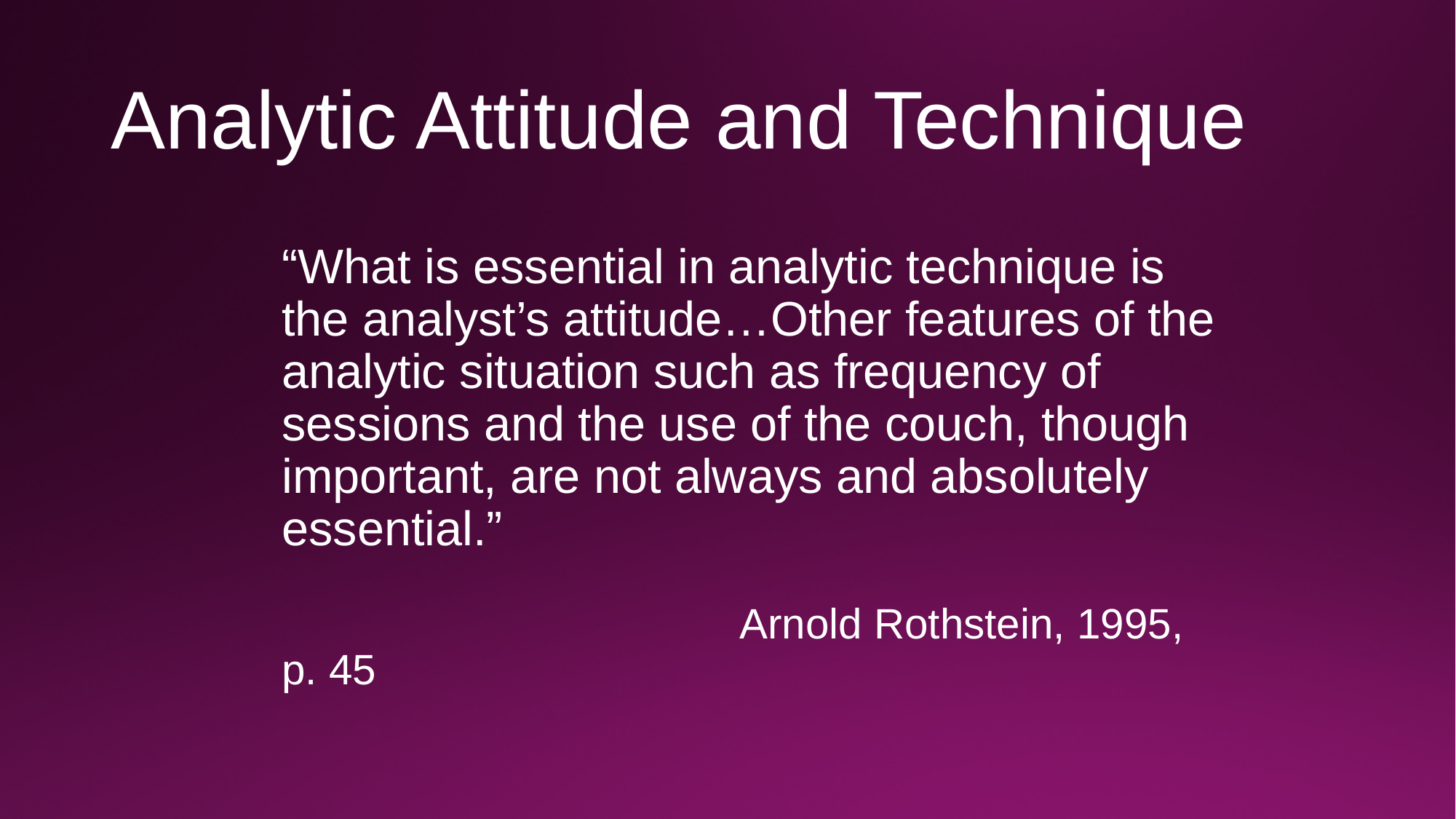

# Analytic Attitude and Technique
“What is essential in analytic technique is the analyst’s attitude…Other features of the analytic situation such as frequency of sessions and the use of the couch, though important, are not always and absolutely essential.”                                                 												  Arnold Rothstein, 1995, p. 45